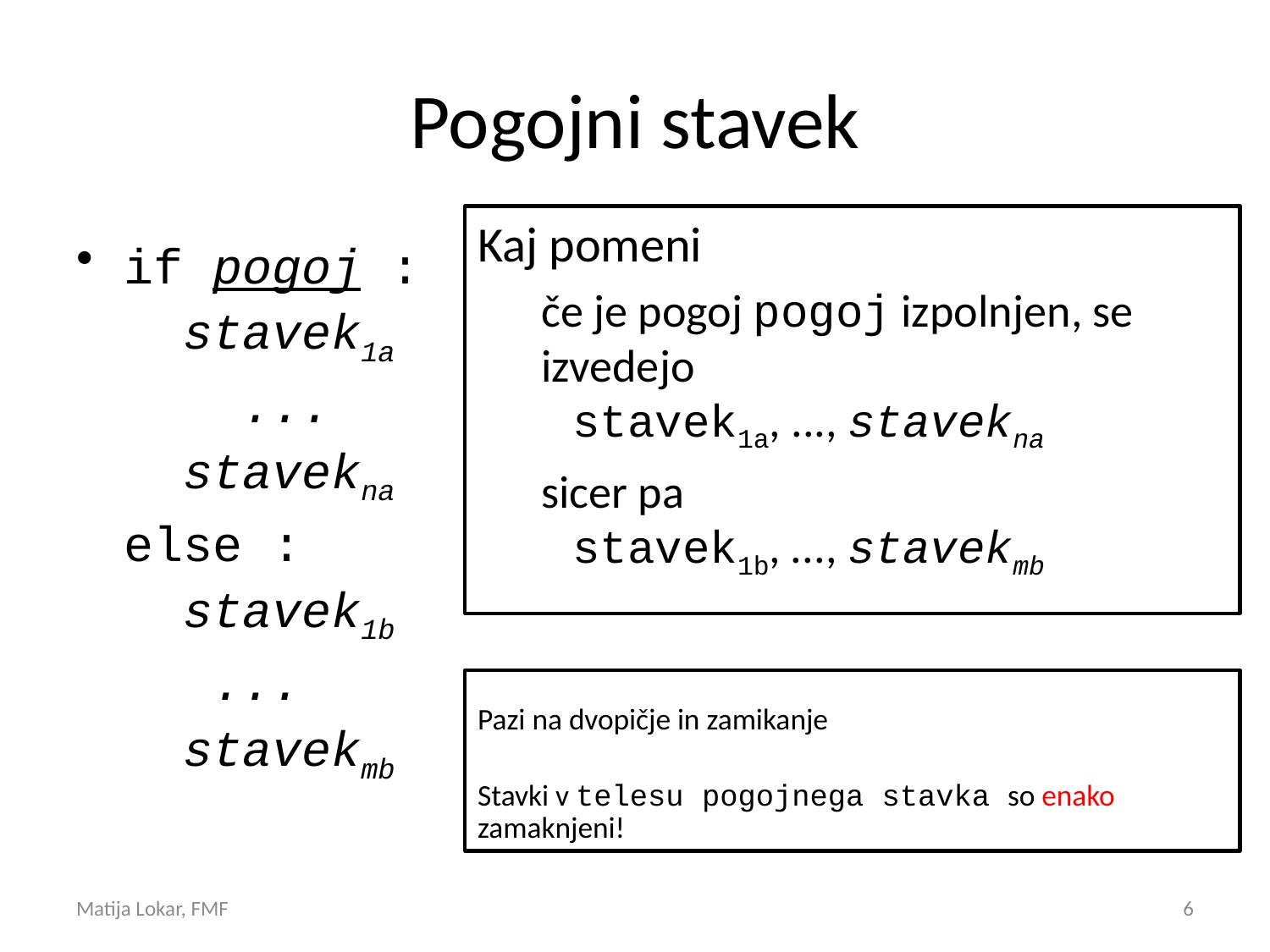

# Pogojni stavek
Kaj pomeni
če je pogoj pogoj izpolnjen, se izvedejo
   stavek1a, ..., stavekna
sicer pa
   stavek1b, ..., stavekmb

if pogoj :
  stavek1a
    ...
  stavekna
else :
  stavek1b
   ...
  stavekmb

Pazi na dvopičje in zamikanje

Stavki v telesu pogojnega stavka so enako zamaknjeni!
Matija Lokar, FMF

6